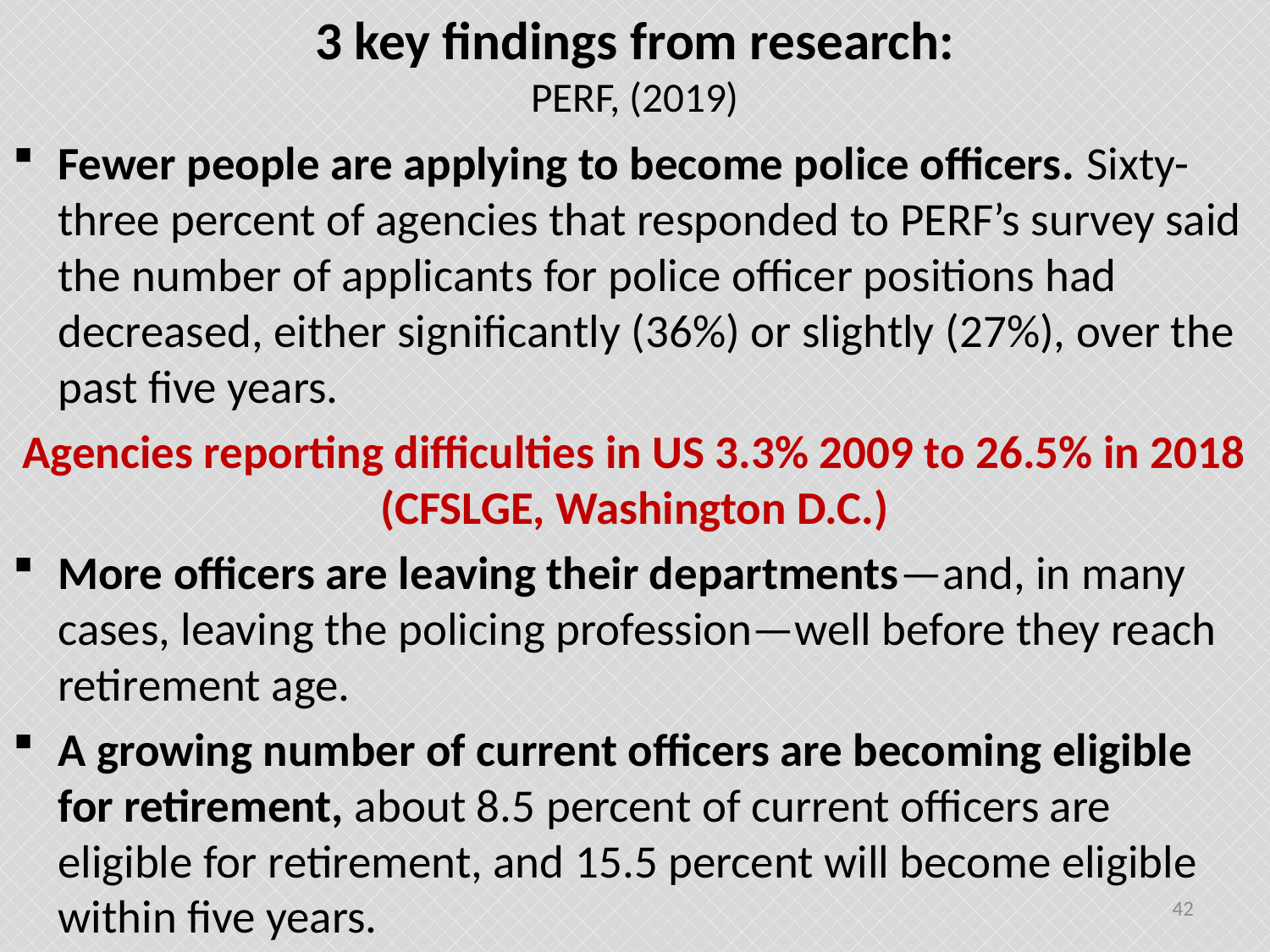

# 3 key findings from research: PERF, (2019)
Fewer people are applying to become police officers. Sixty-three percent of agencies that responded to PERF’s survey said the number of applicants for police officer positions had decreased, either significantly (36%) or slightly (27%), over the past five years.
Agencies reporting difficulties in US 3.3% 2009 to 26.5% in 2018 (CFSLGE, Washington D.C.)
More officers are leaving their departments—and, in many cases, leaving the policing profession—well before they reach retirement age.
A growing number of current officers are becoming eligible for retirement, about 8.5 percent of current officers are eligible for retirement, and 15.5 percent will become eligible within five years.

42